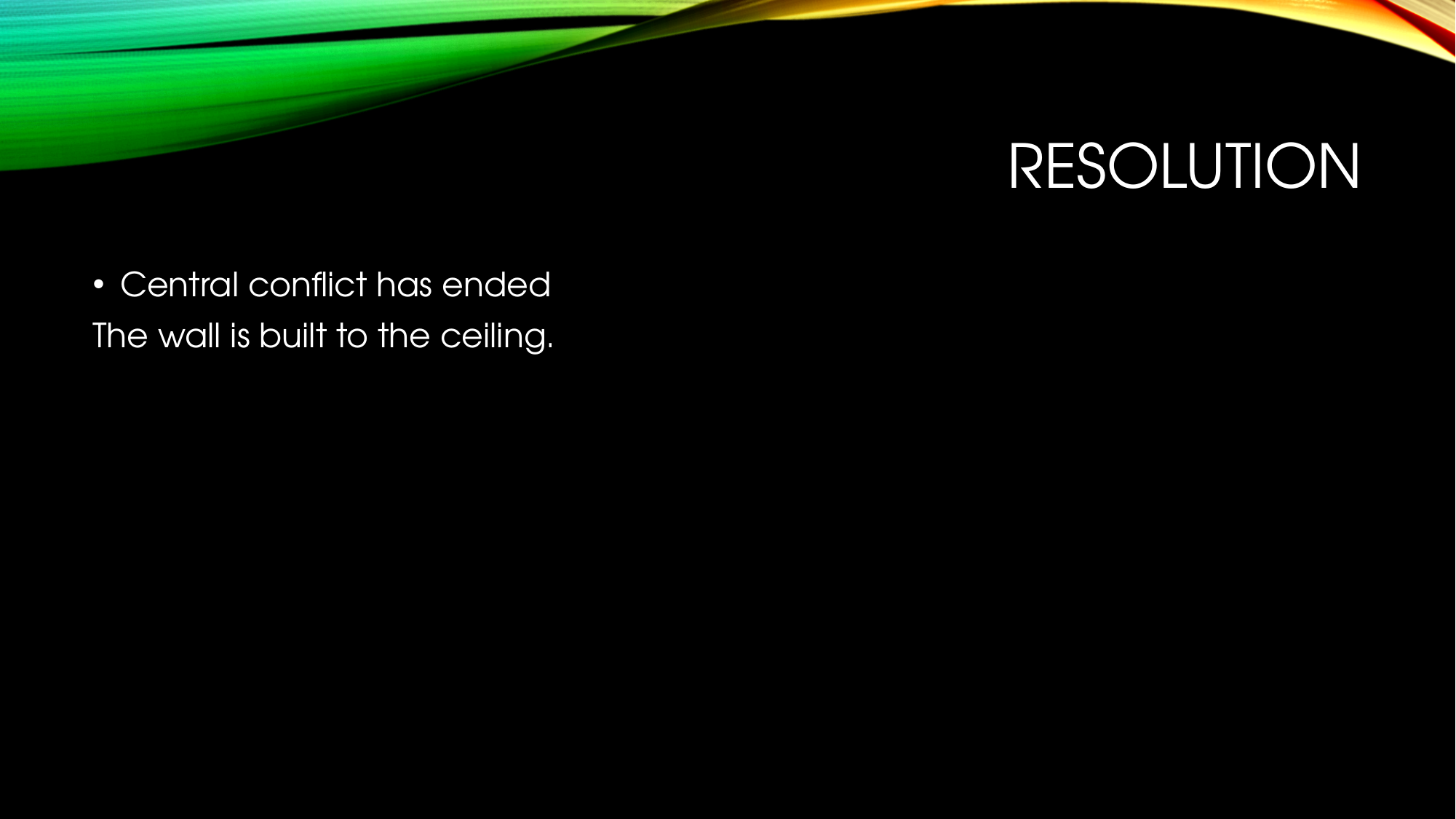

# resolution
Central conflict has ended
The wall is built to the ceiling.